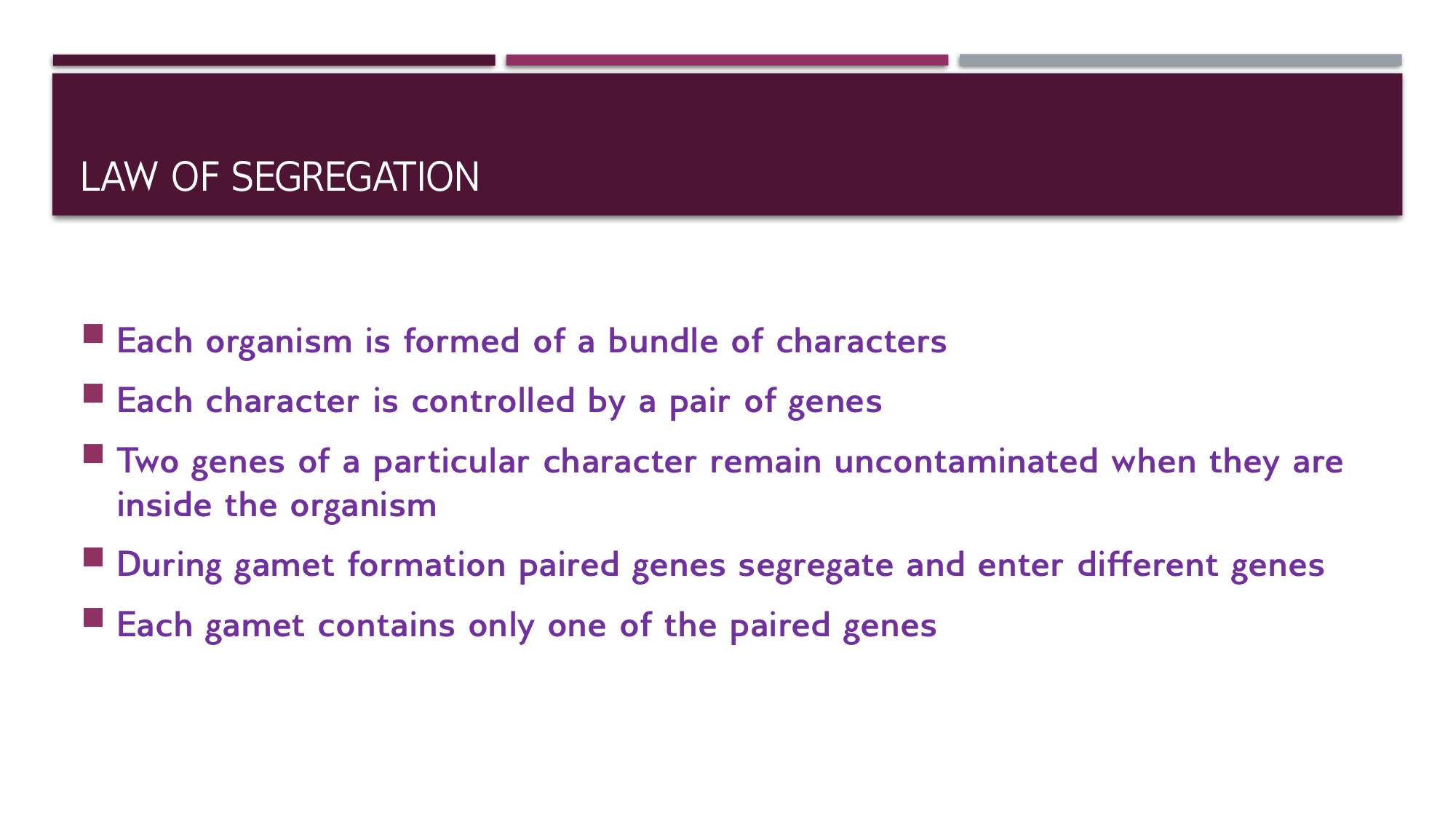

# Law of segregation
Each organism is formed of a bundle of characters
Each character is controlled by a pair of genes
Two genes of a particular character remain uncontaminated when they are inside the organism
During gamet formation paired genes segregate and enter different genes
Each gamet contains only one of the paired genes